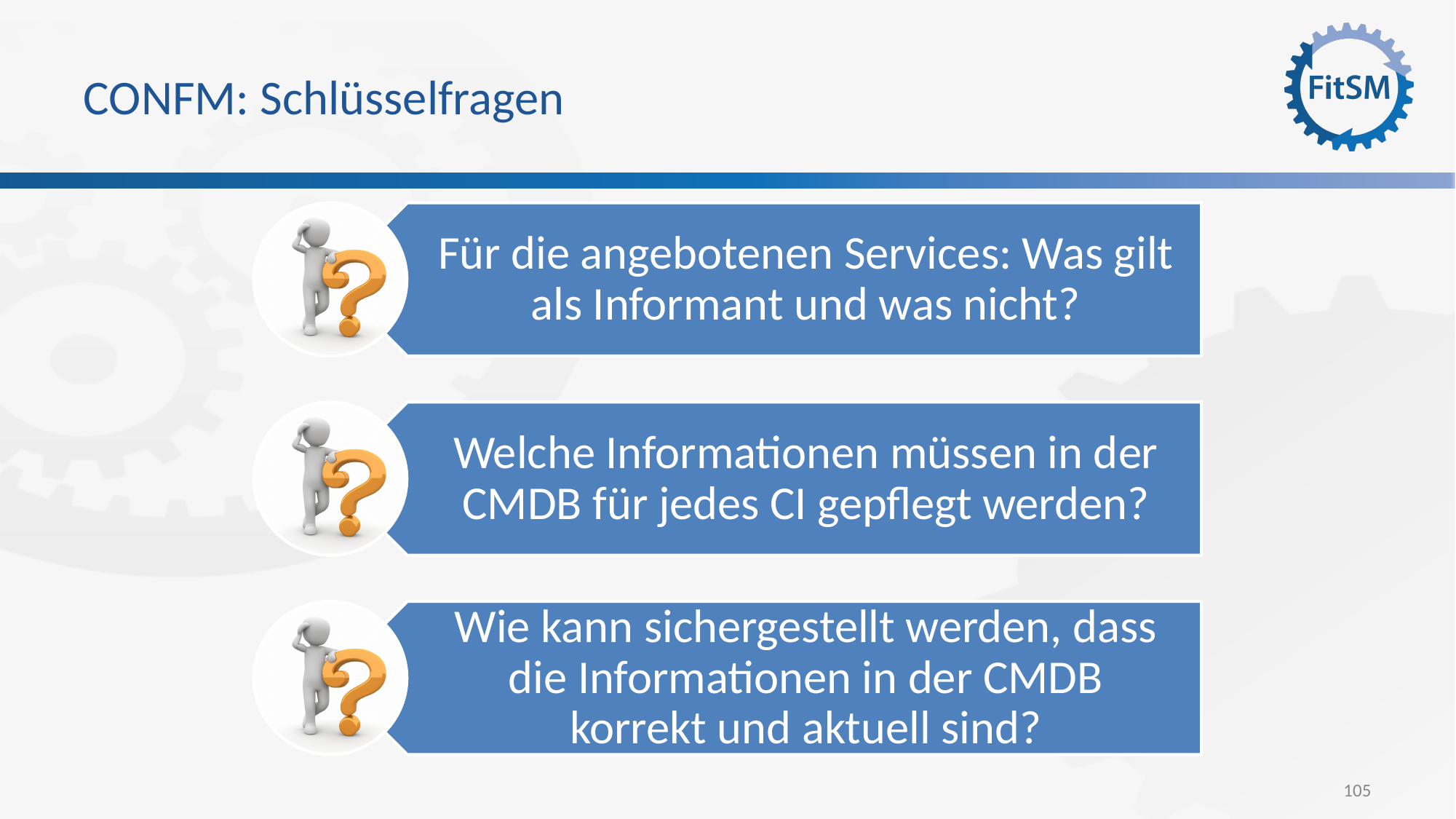

# CONFM: Schlüsselfragen

Für die angebotenen Services: Was gilt als Informant und was nicht?

Welche Informationen müssen in der CMDB für jedes CI gepflegt werden?

Wie kann sichergestellt werden, dass die Informationen in der CMDB korrekt und aktuell sind?
105